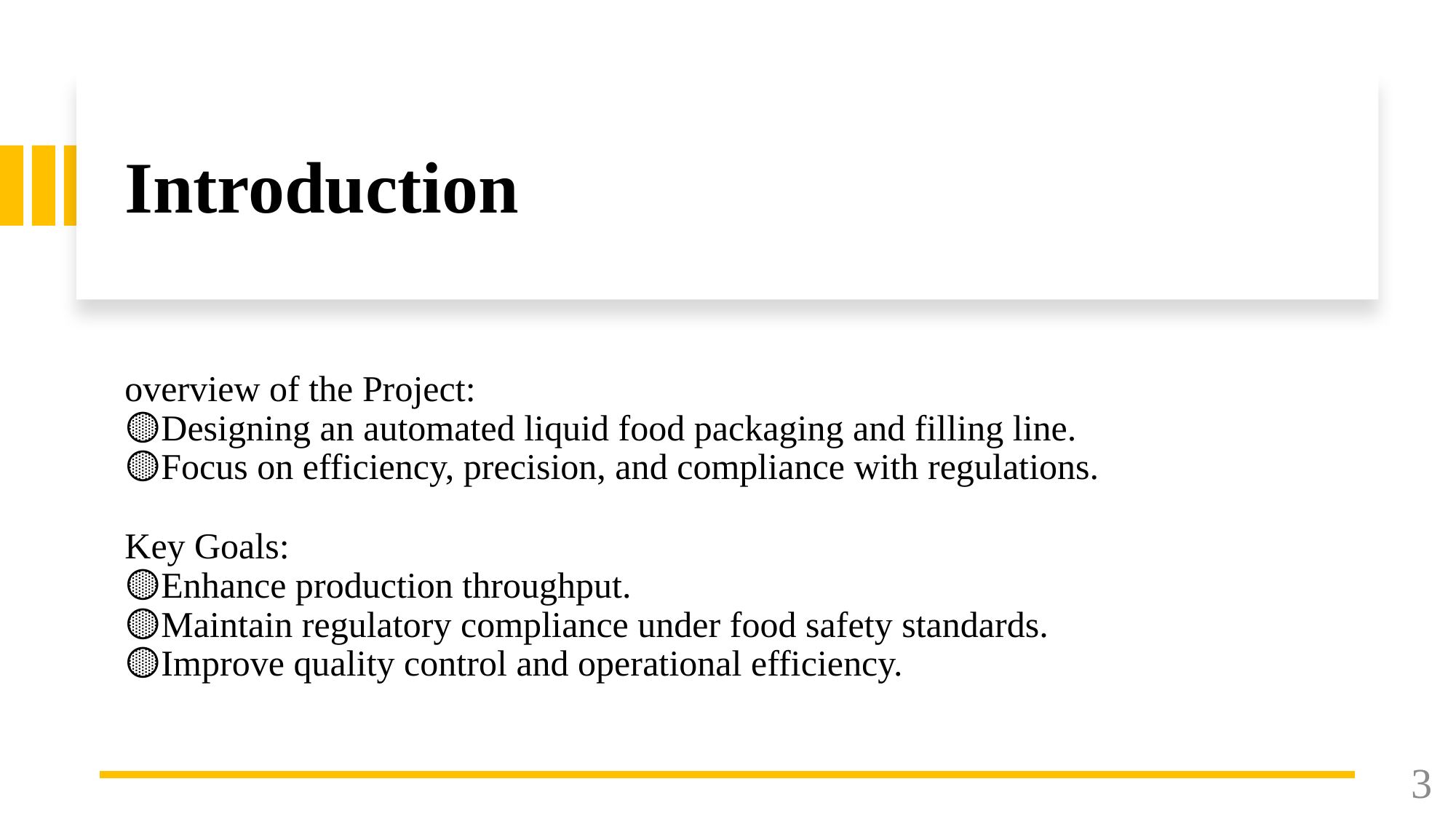

# Introduction

overview of the Project:
🟡Designing an automated liquid food packaging and filling line.
🟡Focus on efficiency, precision, and compliance with regulations.

Key Goals:
🟡Enhance production throughput.
🟡Maintain regulatory compliance under food safety standards.
🟡Improve quality control and operational efficiency.
3